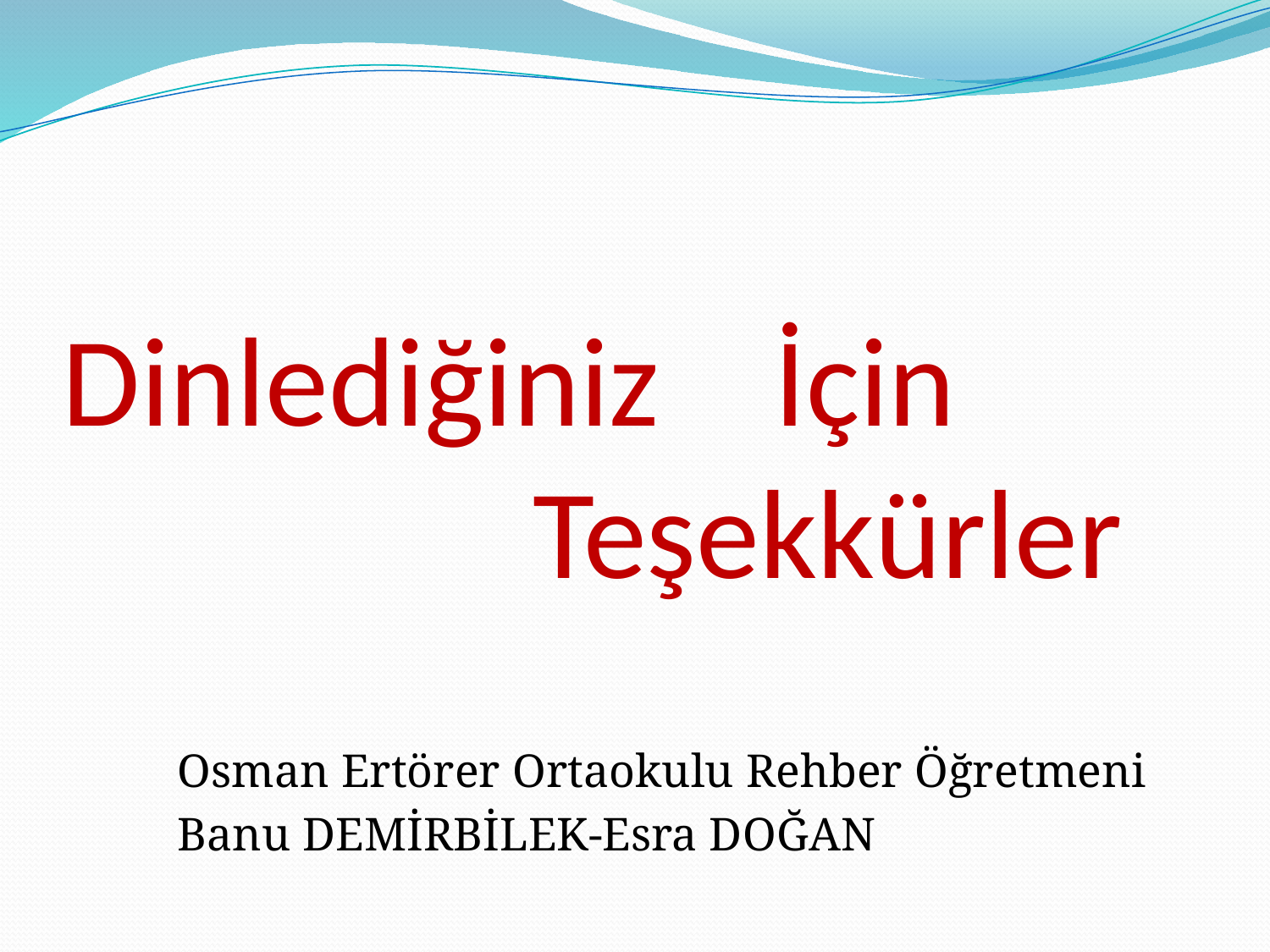

# Dinlediğiniz    İçin                        Teşekkürler
Osman Ertörer Ortaokulu Rehber Öğretmeni
Banu DEMİRBİLEK-Esra DOĞAN